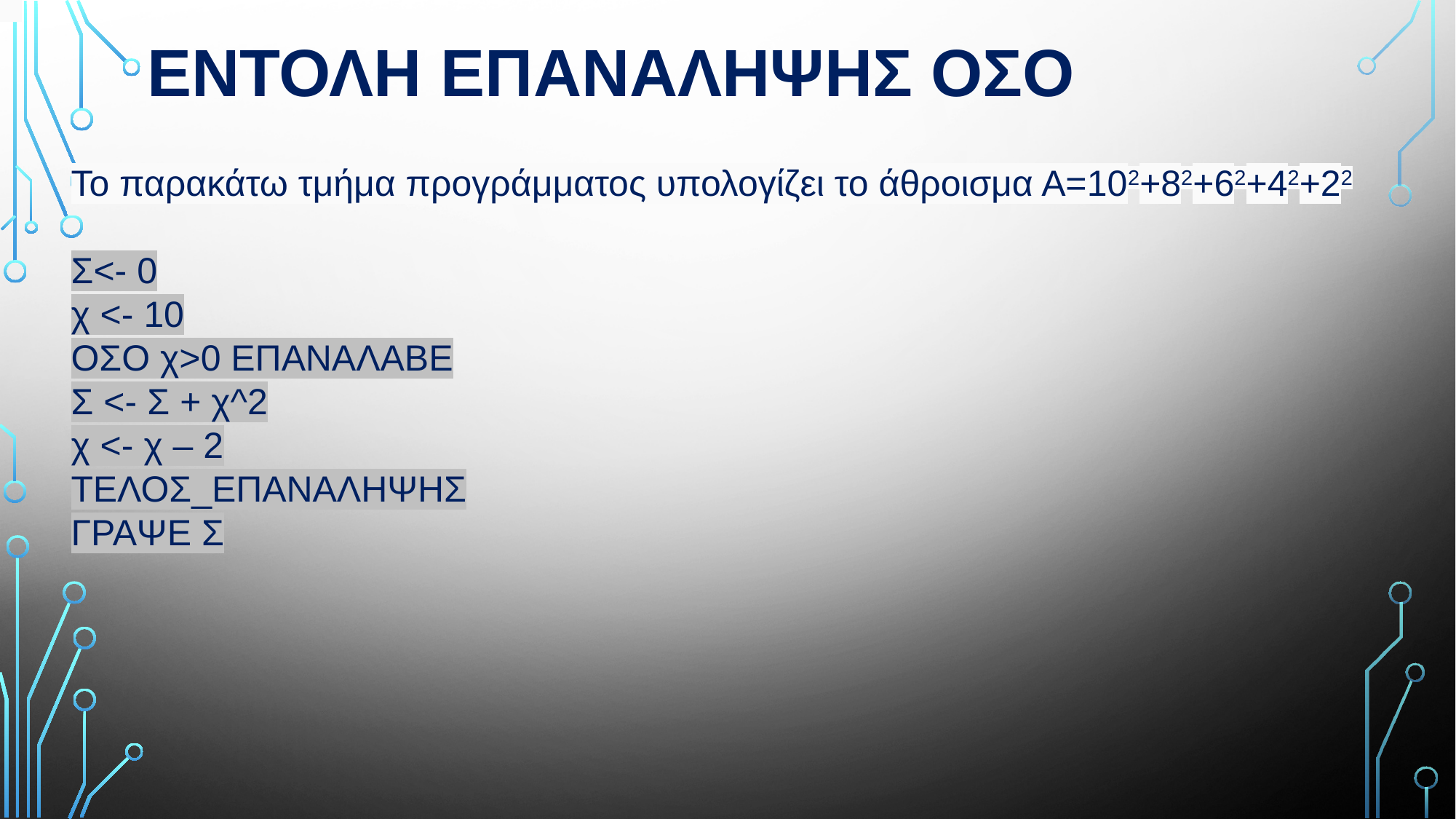

# ΕΝΤΟΛΗ ΕΠΑΝΑΛΗΨΗΣ ΟΣΟ
Το παρακάτω τμήμα προγράμματος υπολογίζει το άθροισμα Α=102+82+62+42+22

Σ<- 0
χ <- 10
ΟΣΟ χ>0 ΕΠΑΝΑΛΑΒΕ
Σ <- Σ + χ^2
χ <- χ – 2
ΤΕΛΟΣ_ΕΠΑΝΑΛΗΨΗΣ
ΓΡΑΨΕ Σ